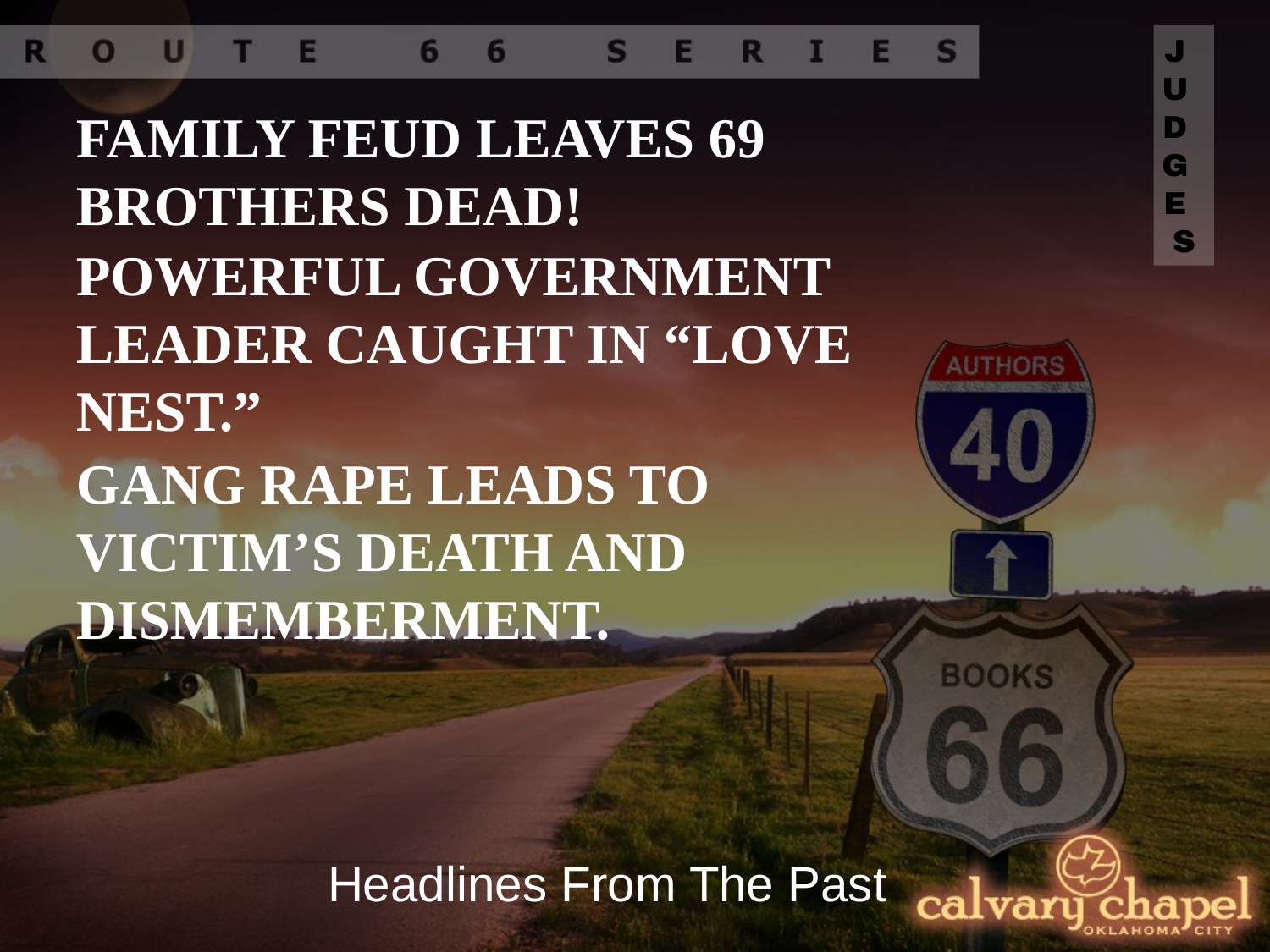

JUDGES
FAMILY FEUD LEAVES 69 BROTHERS DEAD!
POWERFUL GOVERNMENT LEADER CAUGHT IN “LOVE NEST.”
GANG RAPE LEADS TO VICTIM’S DEATH AND DISMEMBERMENT.
Headlines From The Past